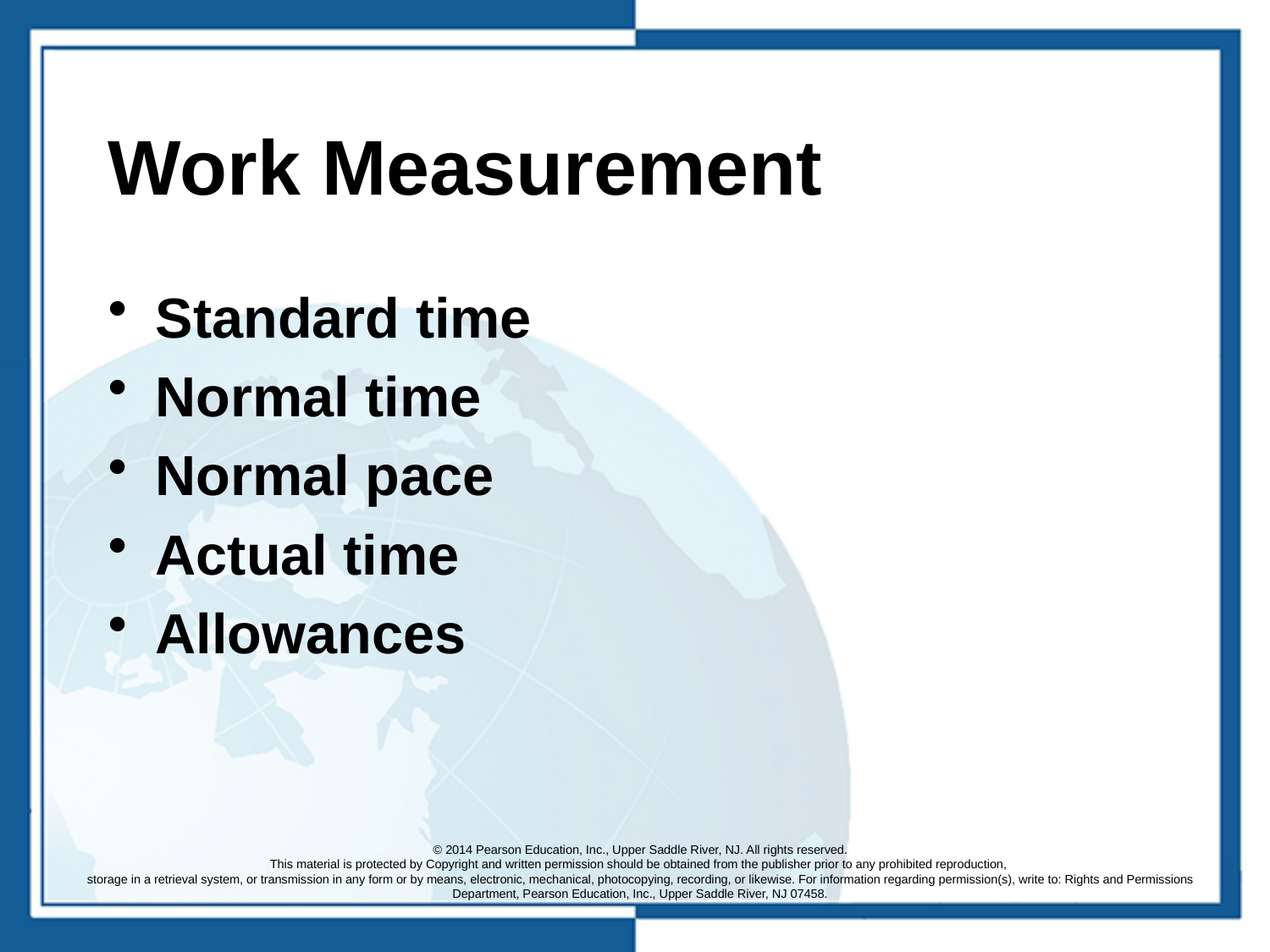

# Work Measurement
Standard time
Normal time
Normal pace
Actual time
Allowances